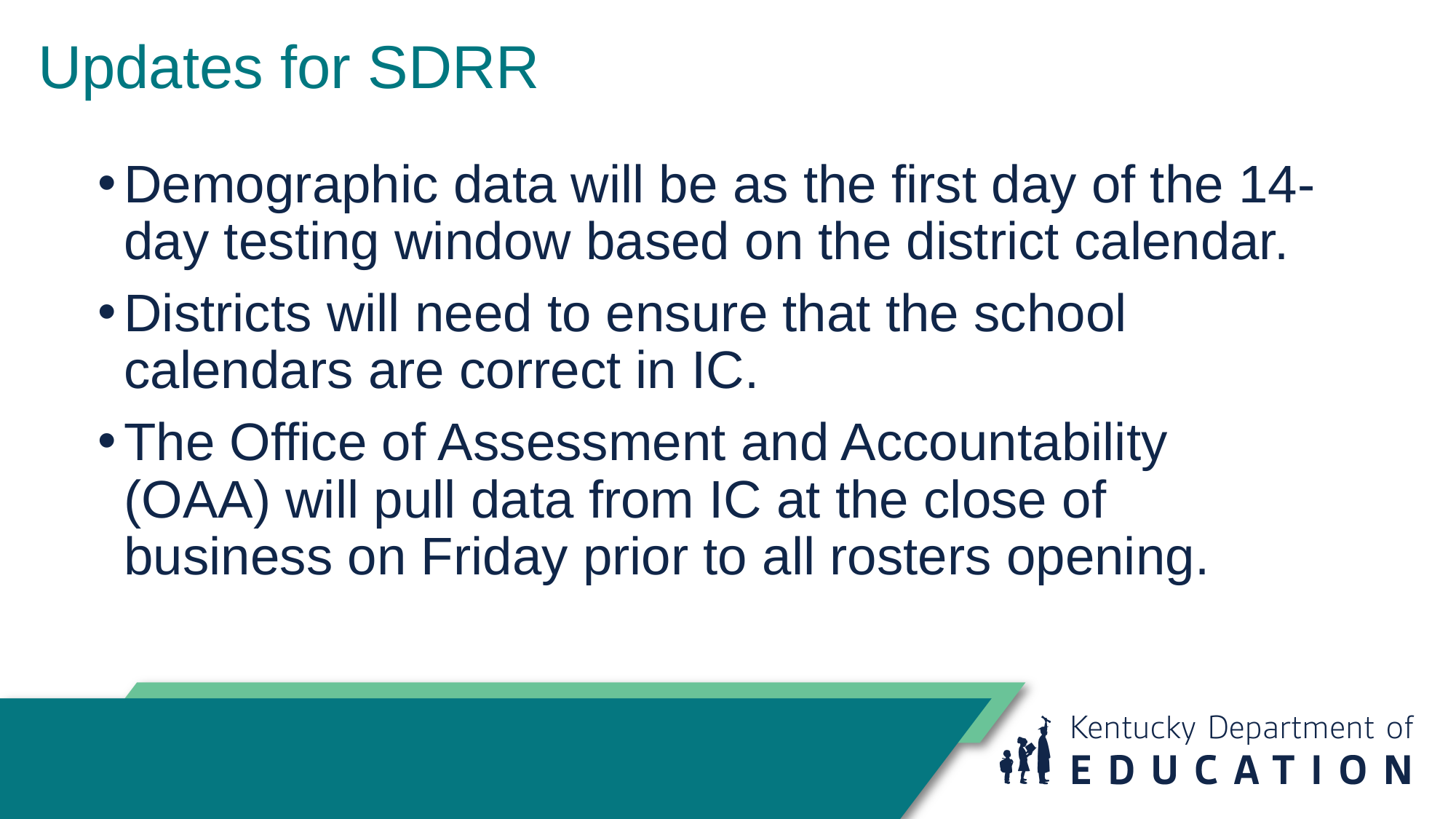

# Updates for SDRR
Demographic data will be as the first day of the 14-day testing window based on the district calendar.
Districts will need to ensure that the school calendars are correct in IC.
The Office of Assessment and Accountability (OAA) will pull data from IC at the close of business on Friday prior to all rosters opening.